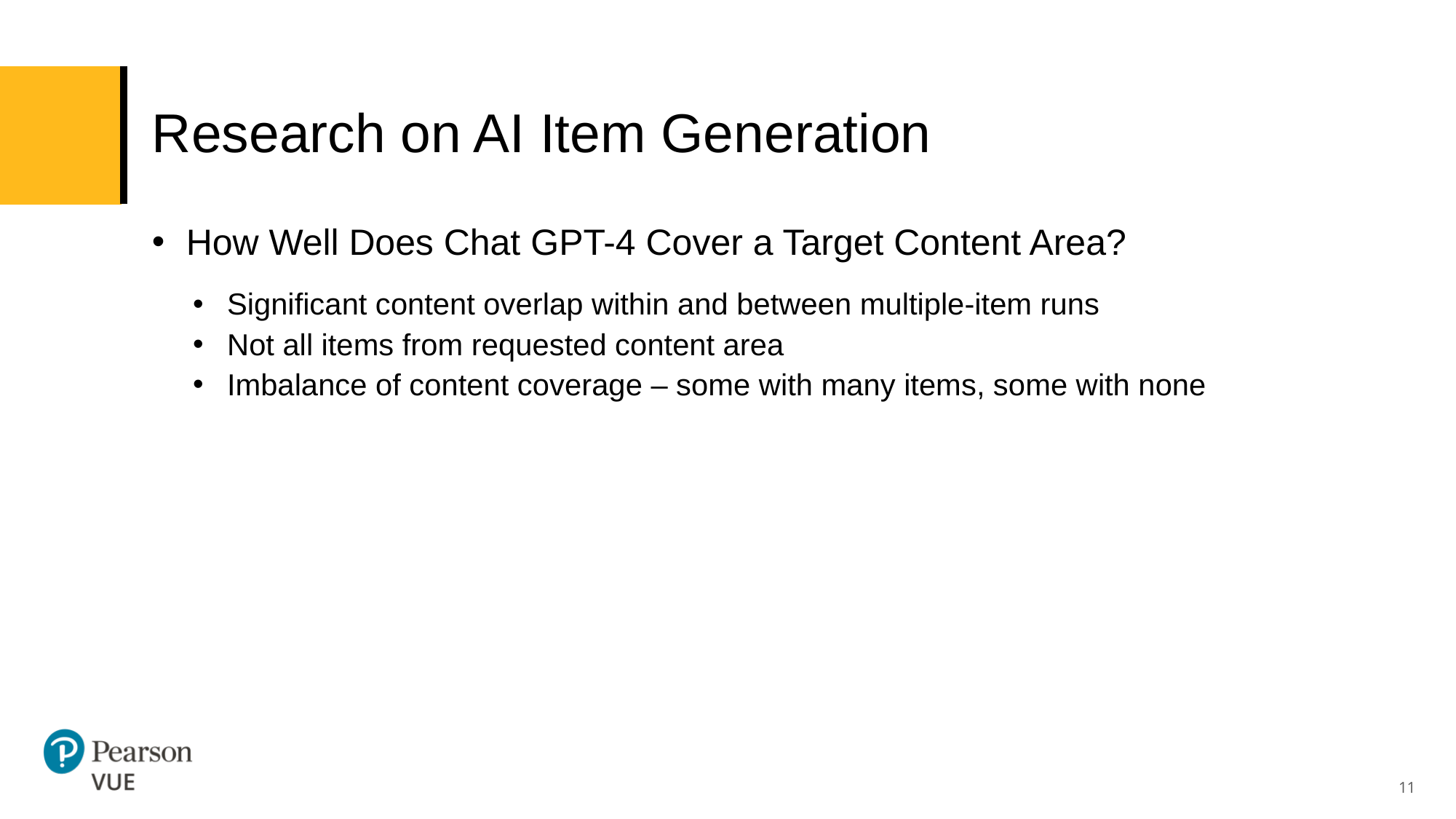

# Research on AI Item Generation
How Well Does Chat GPT-4 Cover a Target Content Area?
Significant content overlap within and between multiple-item runs
Not all items from requested content area
Imbalance of content coverage – some with many items, some with none
11